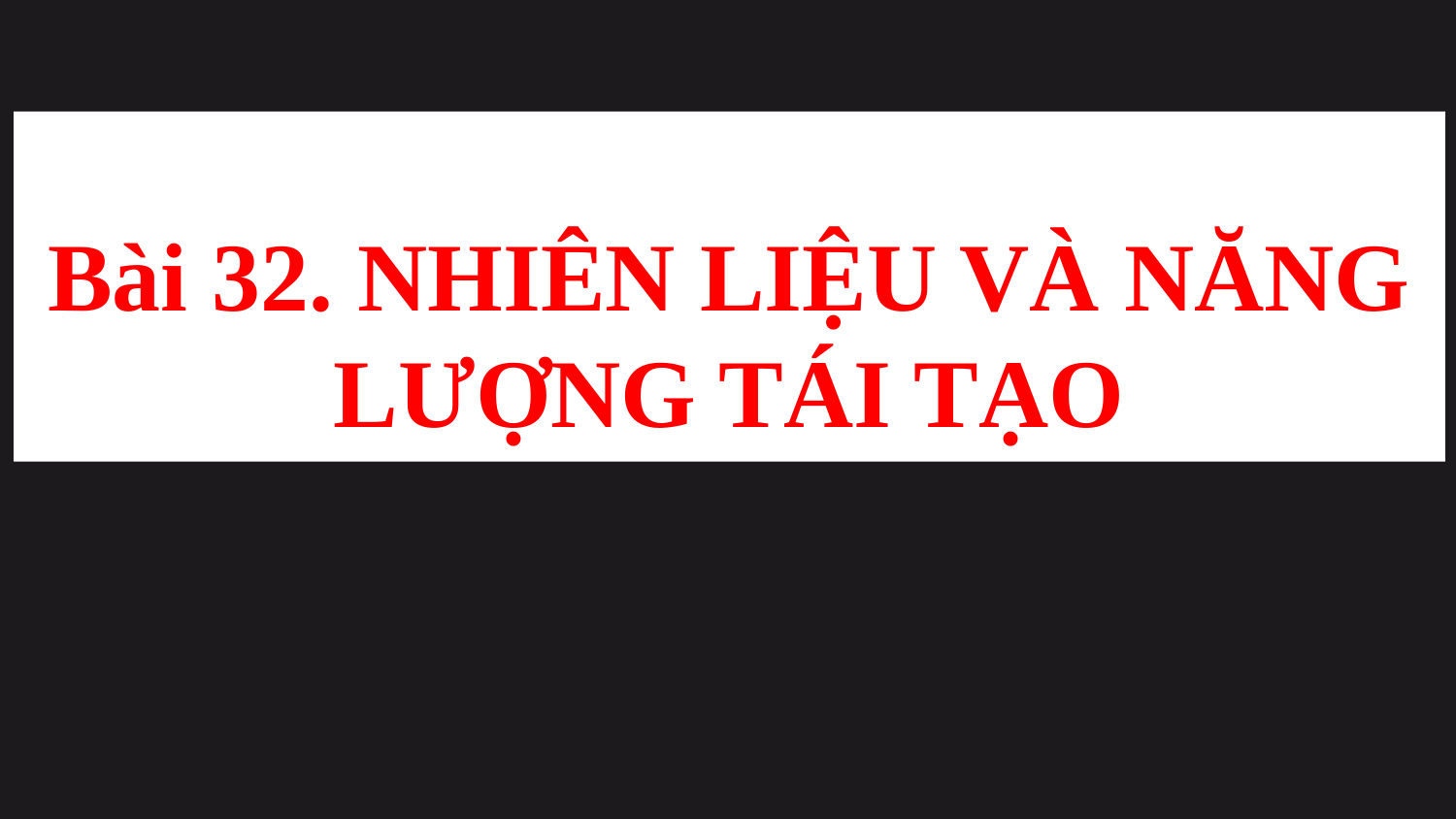

Bài 32. NHIÊN LIỆU VÀ NĂNG LƯỢNG TÁI TẠO
BÀI 32